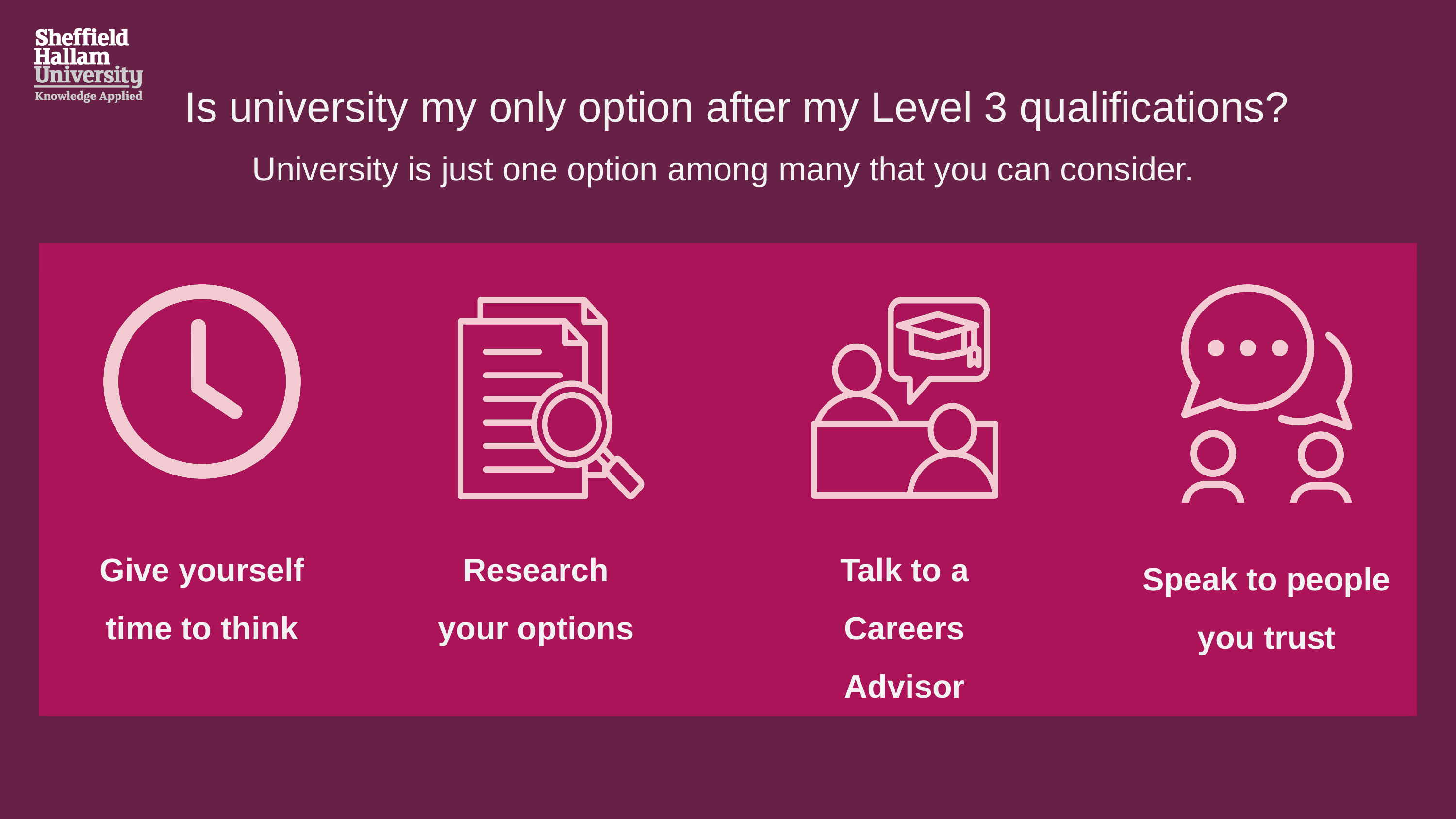

Is university my only option after my Level 3 qualifications?
University is just one option among many that you can consider.

Give yourself time to think
Research your options
Talk to a Careers Advisor
Speak to people you trust